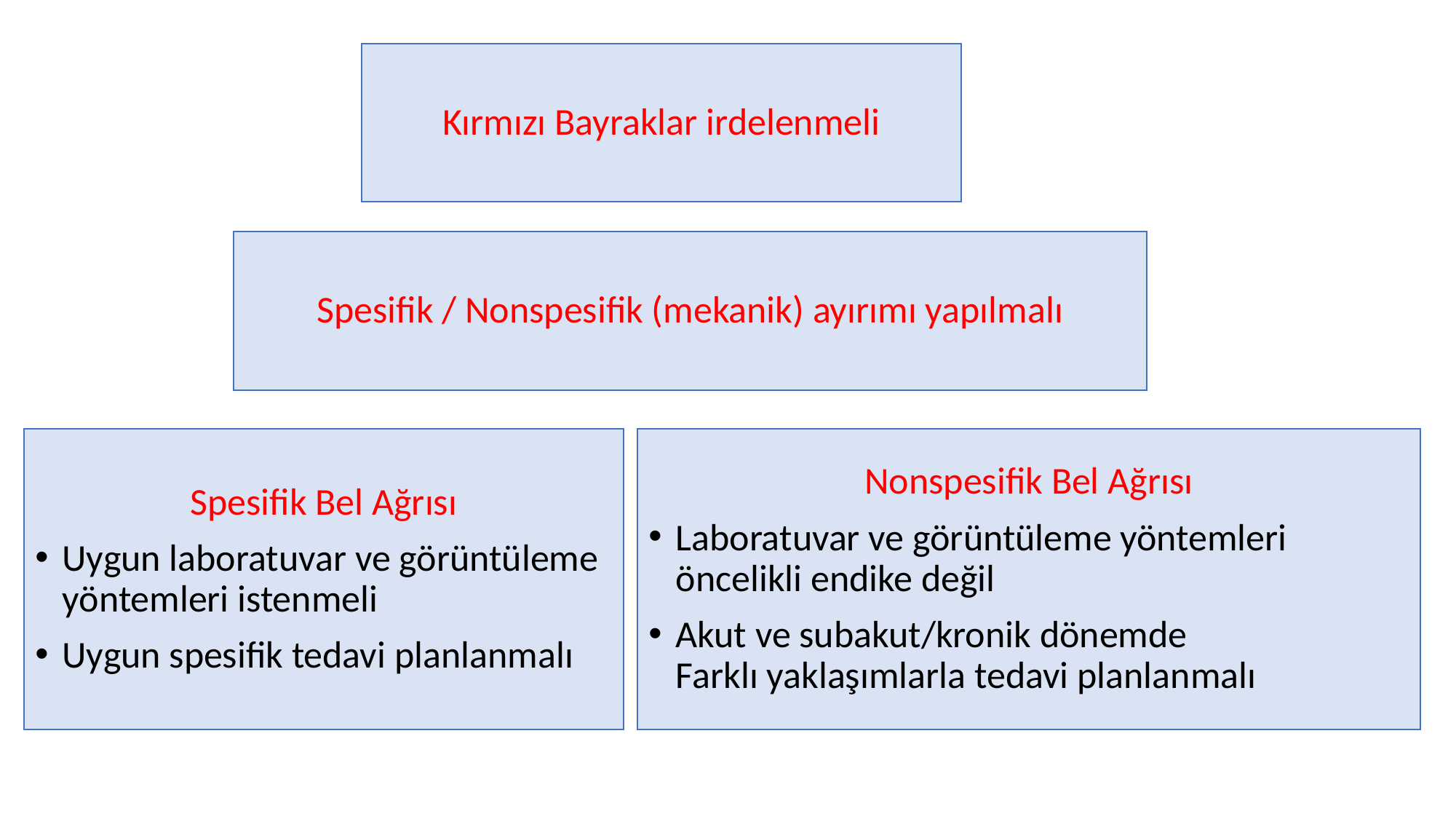

Kırmızı Bayraklar irdelenmeli
Spesifik / Nonspesifik (mekanik) ayırımı yapılmalı
Spesifik Bel Ağrısı
Uygun laboratuvar ve görüntüleme yöntemleri istenmeli
Uygun spesifik tedavi planlanmalı
Nonspesifik Bel Ağrısı
Laboratuvar ve görüntüleme yöntemleri               öncelikli endike değil
Akut ve subakut/kronik dönemde                        Farklı yaklaşımlarla tedavi planlanmalı